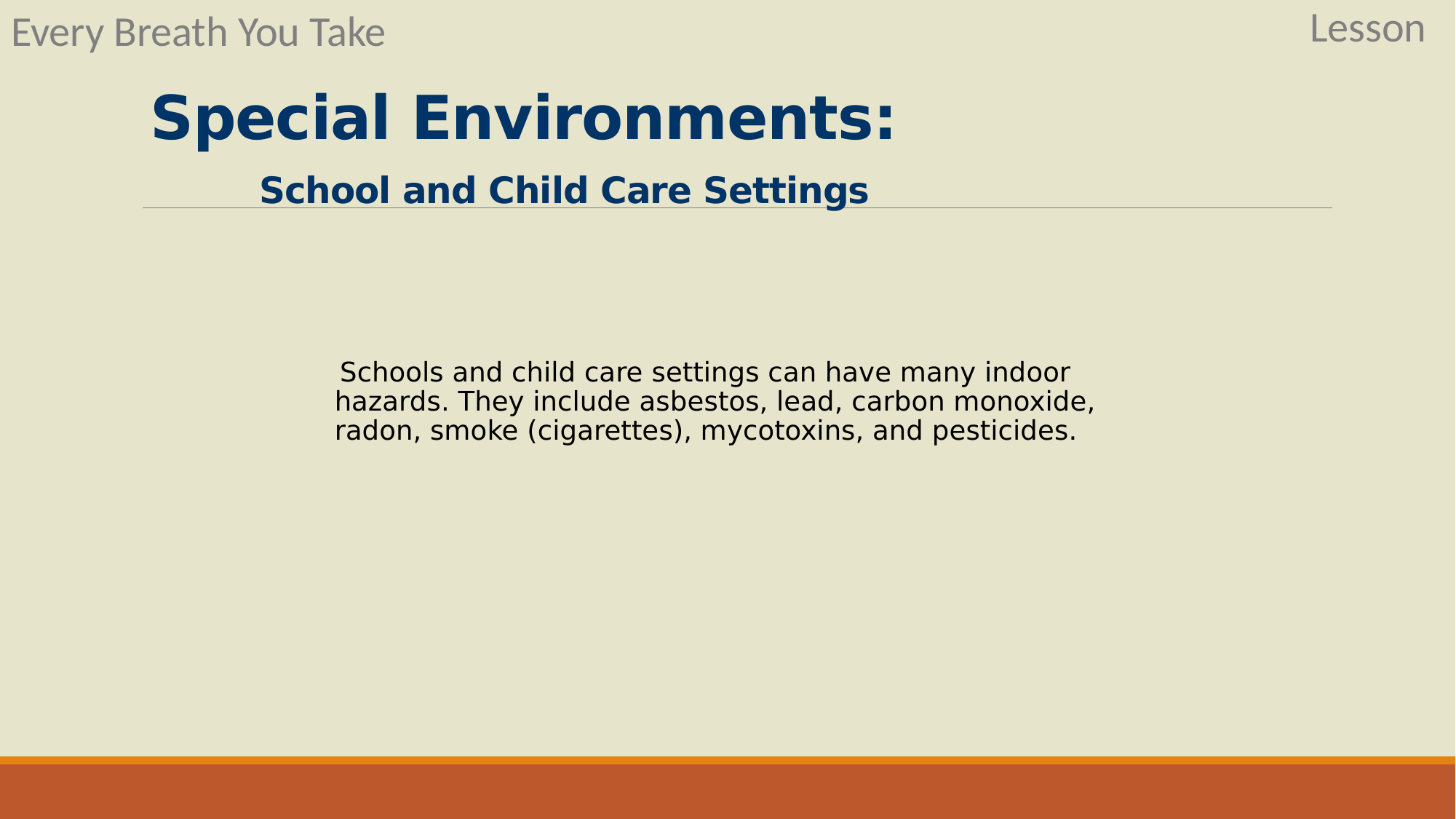

Lesson
Every Breath You Take
Special Environments:
	School and Child Care Settings
Schools and child care settings can have many indoor hazards. They include asbestos, lead, carbon monoxide, radon, smoke (cigarettes), mycotoxins, and pesticides.